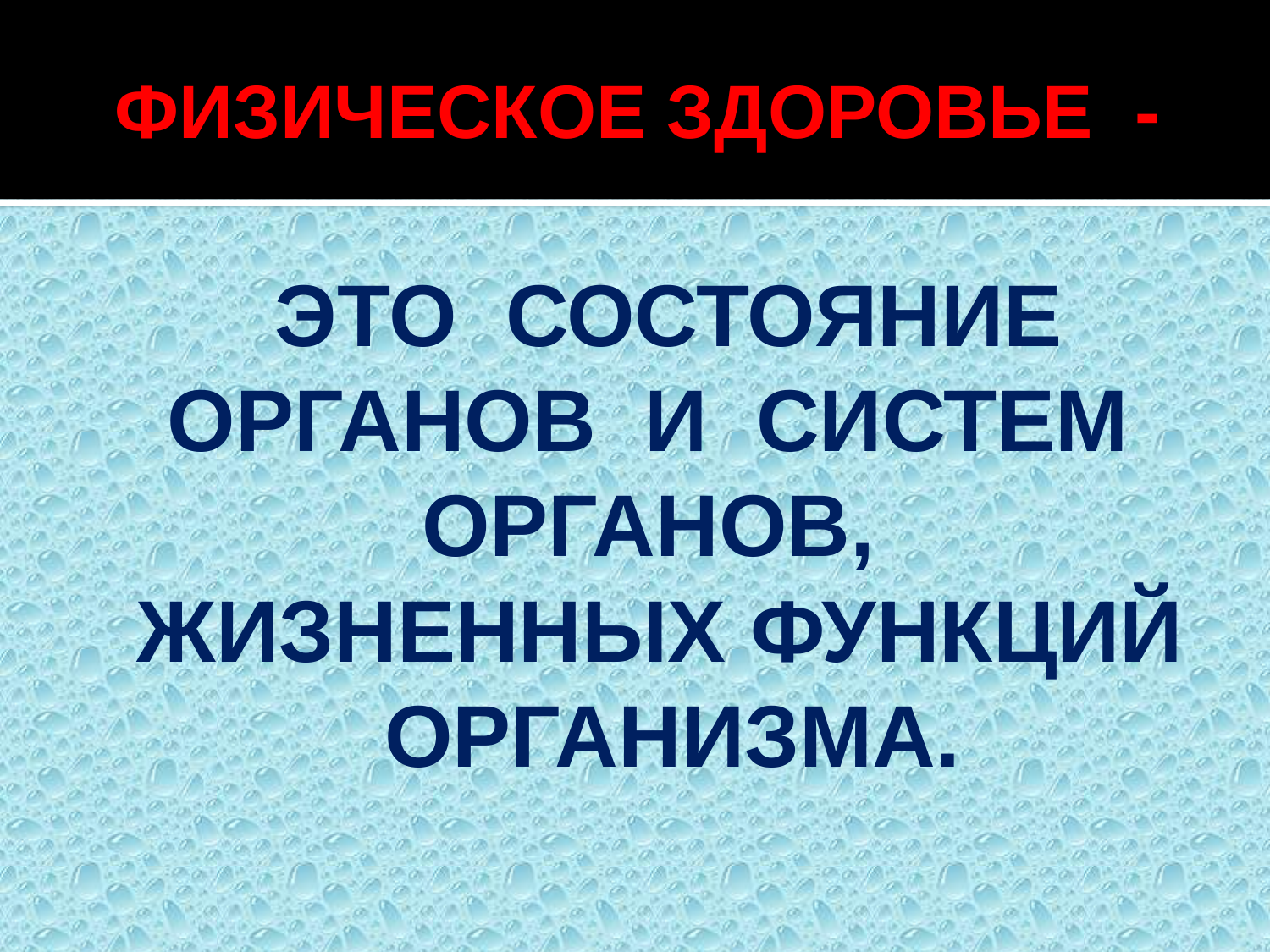

# ФИЗИЧЕСКОЕ ЗДОРОВЬЕ  -
    ЭТО  СОСТОЯНИЕ ОРГАНОВ  И  СИСТЕМ  ОРГАНОВ,  ЖИЗНЕННЫХ ФУНКЦИЙ  ОРГАНИЗМА.